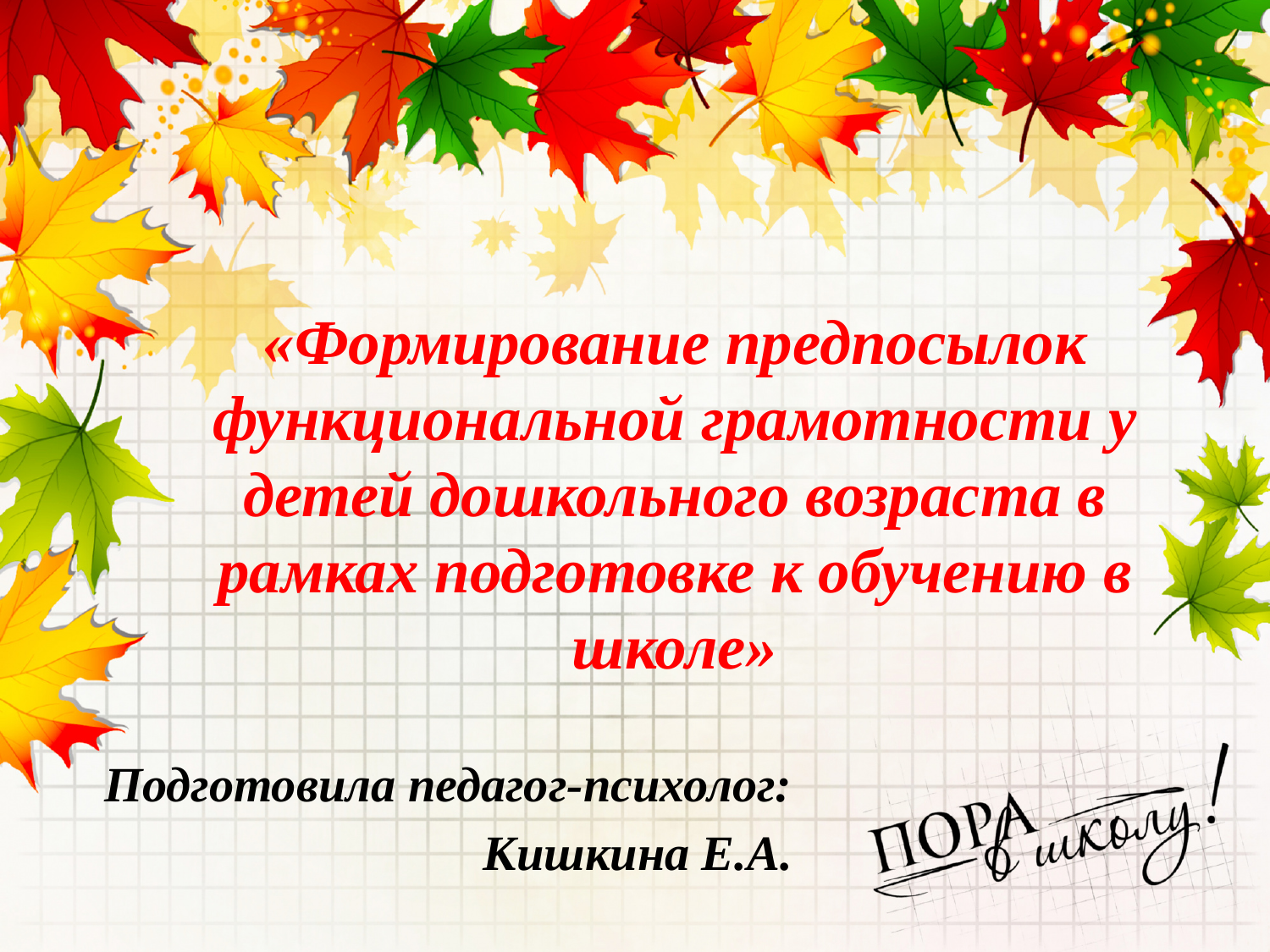

# «Формирование предпосылок функциональной грамотности у детей дошкольного возраста в рамках подготовке к обучению в школе»
  Подготовила педагог-психолог:
Кишкина Е.А.